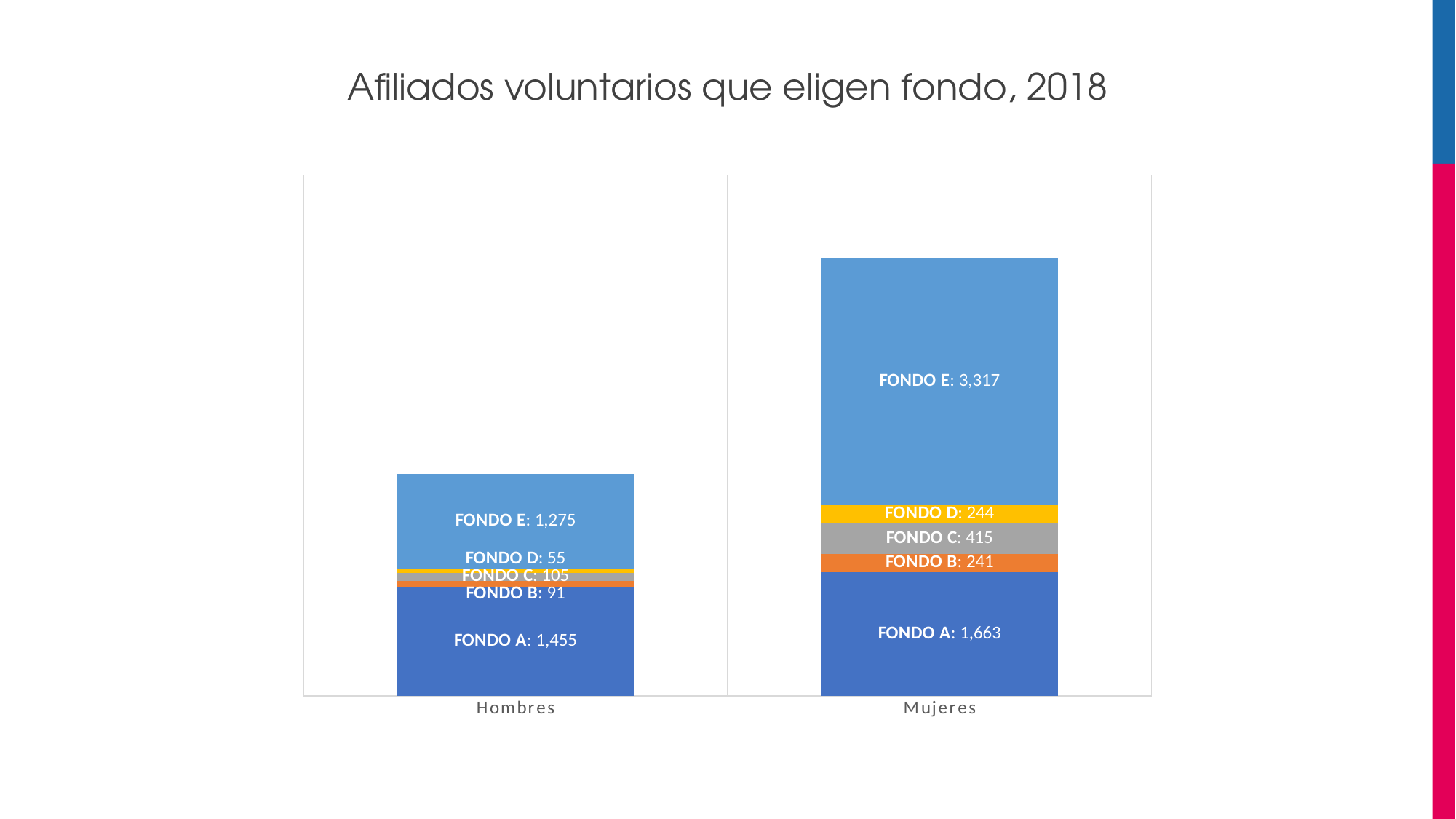

# Afiliados voluntarios que eligen fondo, 2018

### Chart

| Category | FONDO A | FONDO B | FONDO C | FONDO D | FONDO E |
|---|---|---|---|---|---|
| Hombres | 1455.0 | 91.0 | 105.0 | 55.0 | 1275.0 |
| Mujeres | 1663.0 | 241.0 | 415.0 | 244.0 | 3317.0 |